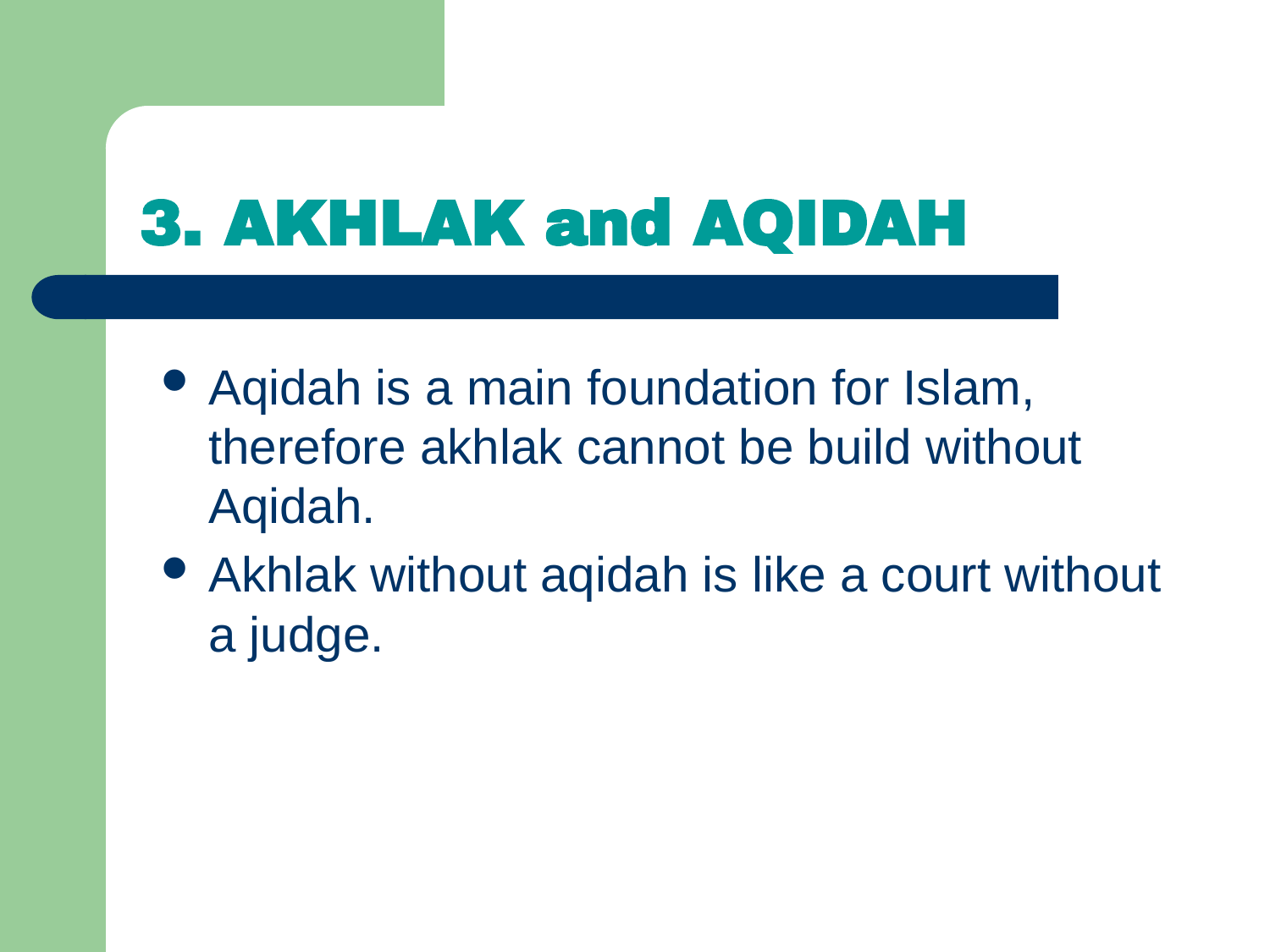

# 3. AKHLAK and AQIDAH
Aqidah is a main foundation for Islam, therefore akhlak cannot be build without Aqidah.
Akhlak without aqidah is like a court without a judge.